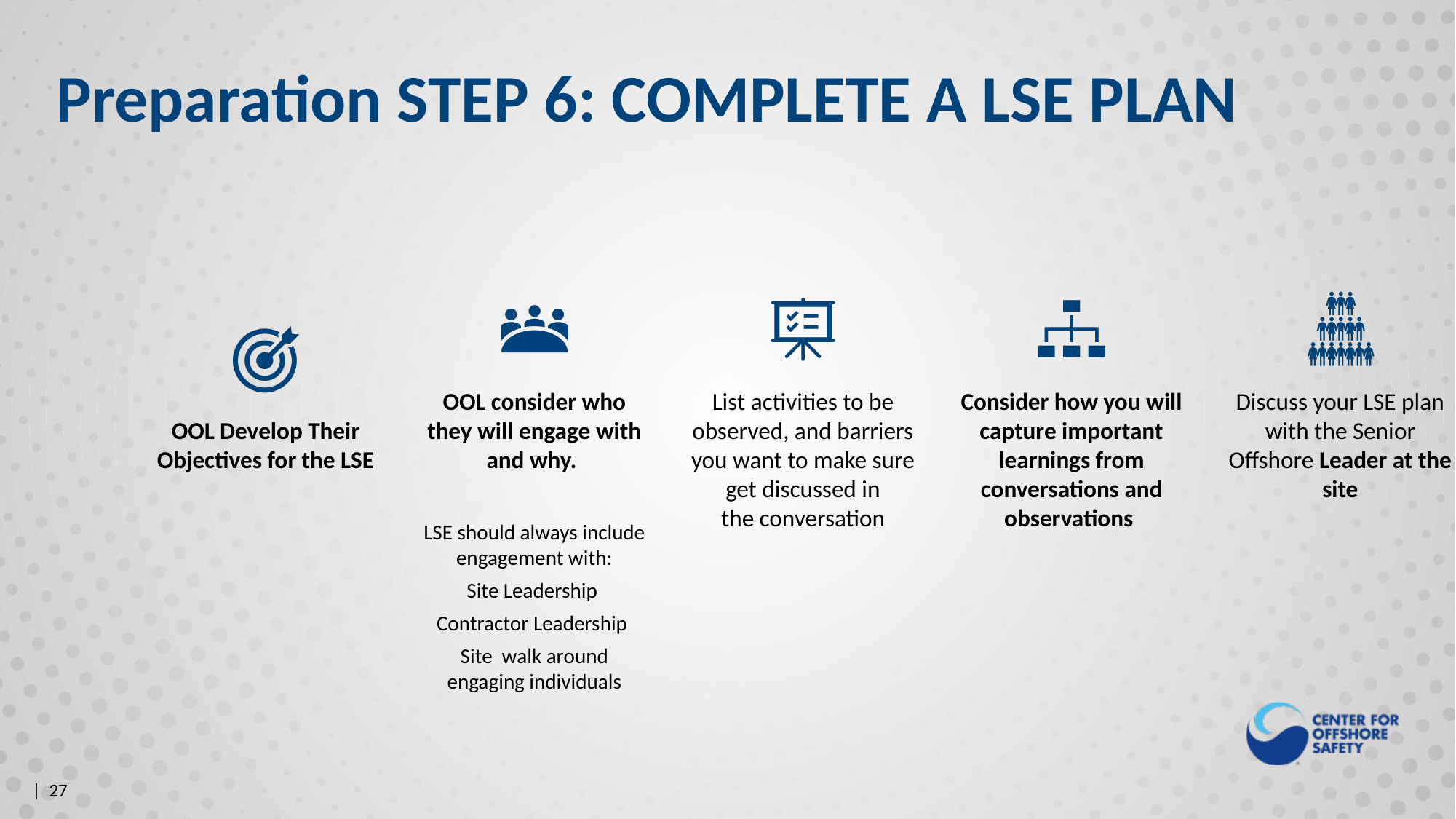

Preparation STEP 6: COMPLETE A LSE PLAN
OOL Develop Their Objectives for the LSE
OOL consider who they will engage with and why.
LSE should always include engagement with:
Site Leadership
Contractor Leadership
Site  walk around engaging individuals
List activities to be observed, and barriers you want to make sure get discussed in the conversation
Consider how you will capture important learnings from conversations and observations
Discuss your LSE plan with the Senior Offshore Leader at the site
|  27